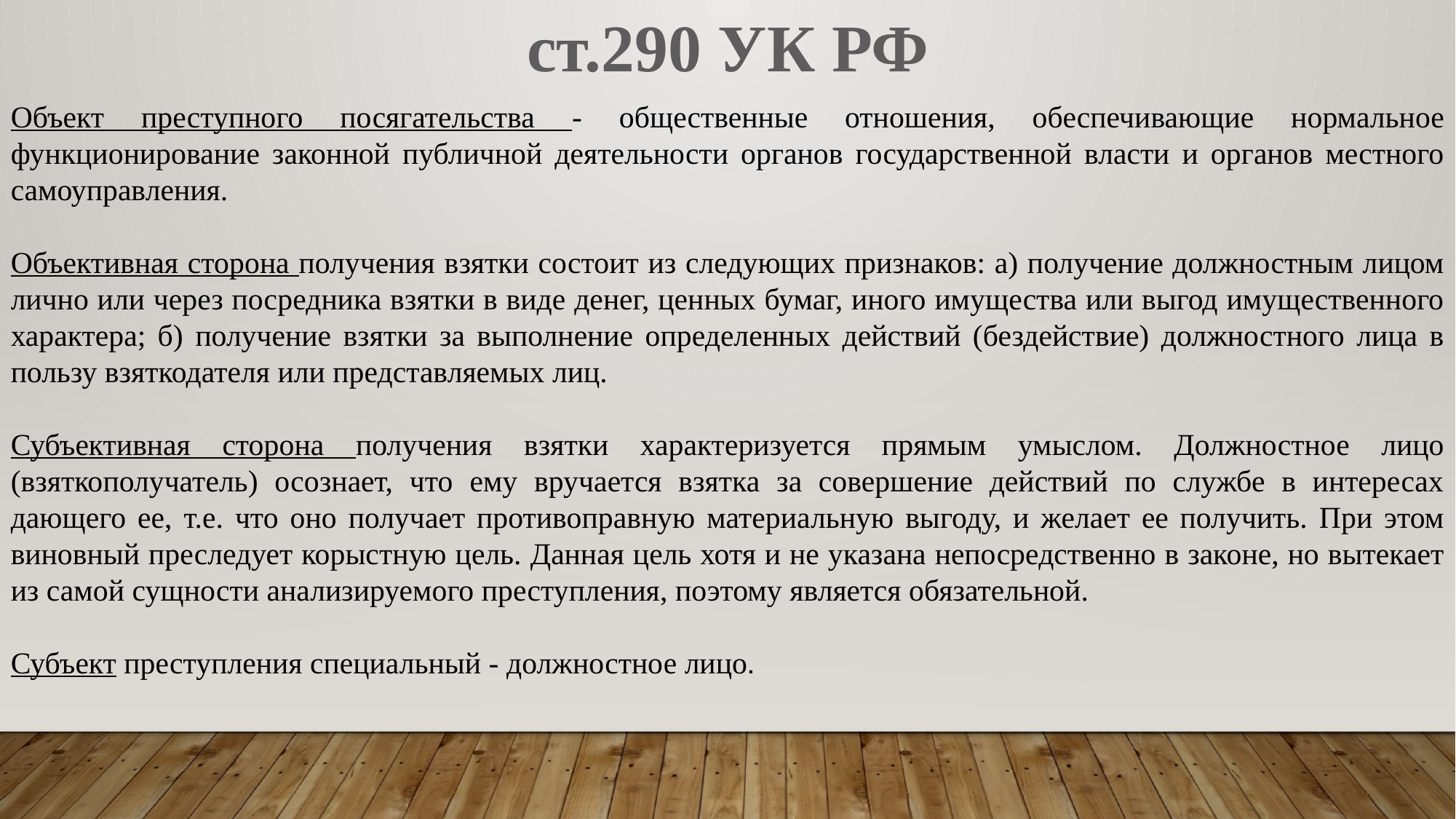

ст.290 УК РФ
Объект преступного посягательства - общественные отношения, обеспечивающие нормальное функционирование законной публичной деятельности органов государственной власти и органов местного самоуправления.

Объективная сторона получения взятки состоит из следующих признаков: а) получение должностным лицом лично или через посредника взятки в виде денег, ценных бумаг, иного имущества или выгод имущественного характера; б) получение взятки за выполнение определенных действий (бездействие) должностного лица в пользу взяткодателя или представляемых лиц.

Субъективная сторона получения взятки характеризуется прямым умыслом. Должностное лицо (взяткополучатель) осознает, что ему вручается взятка за совершение действий по службе в интересах дающего ее, т.е. что оно получает противоправную материальную выгоду, и желает ее получить. При этом виновный преследует корыстную цель. Данная цель хотя и не указана непосредственно в законе, но вытекает из самой сущности анализируемого преступления, поэтому является обязательной.

Субъект преступления специальный - должностное лицо.